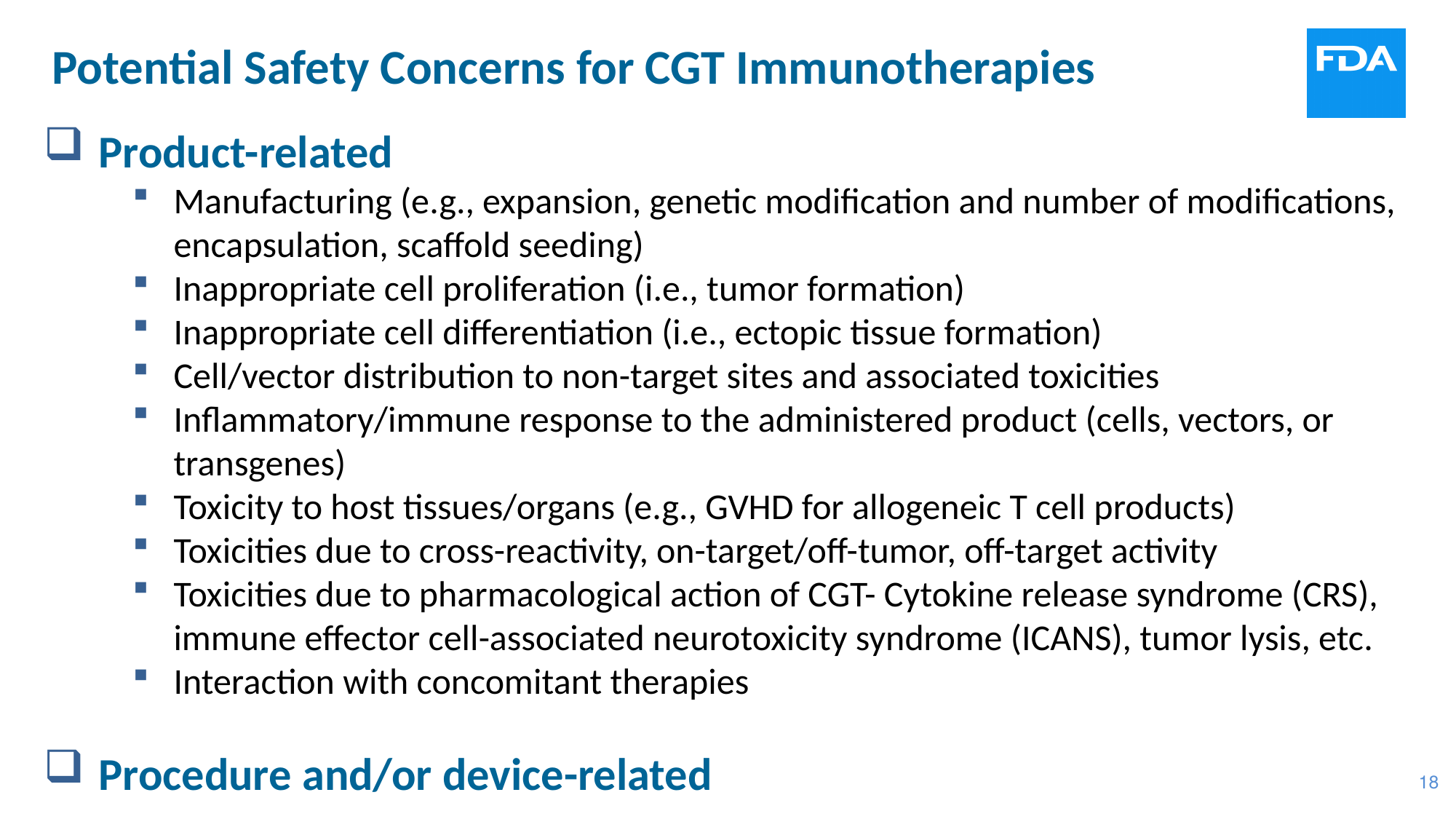

Potential Safety Concerns for CGT Immunotherapies
Product-related
Manufacturing (e.g., expansion, genetic modification and number of modifications, encapsulation, scaffold seeding)
Inappropriate cell proliferation (i.e., tumor formation)
Inappropriate cell differentiation (i.e., ectopic tissue formation)
Cell/vector distribution to non-target sites and associated toxicities
Inflammatory/immune response to the administered product (cells, vectors, or transgenes)
Toxicity to host tissues/organs (e.g., GVHD for allogeneic T cell products)
Toxicities due to cross-reactivity, on-target/off-tumor, off-target activity
Toxicities due to pharmacological action of CGT- Cytokine release syndrome (CRS), immune effector cell-associated neurotoxicity syndrome (ICANS), tumor lysis, etc.
Interaction with concomitant therapies

Procedure and/or device-related